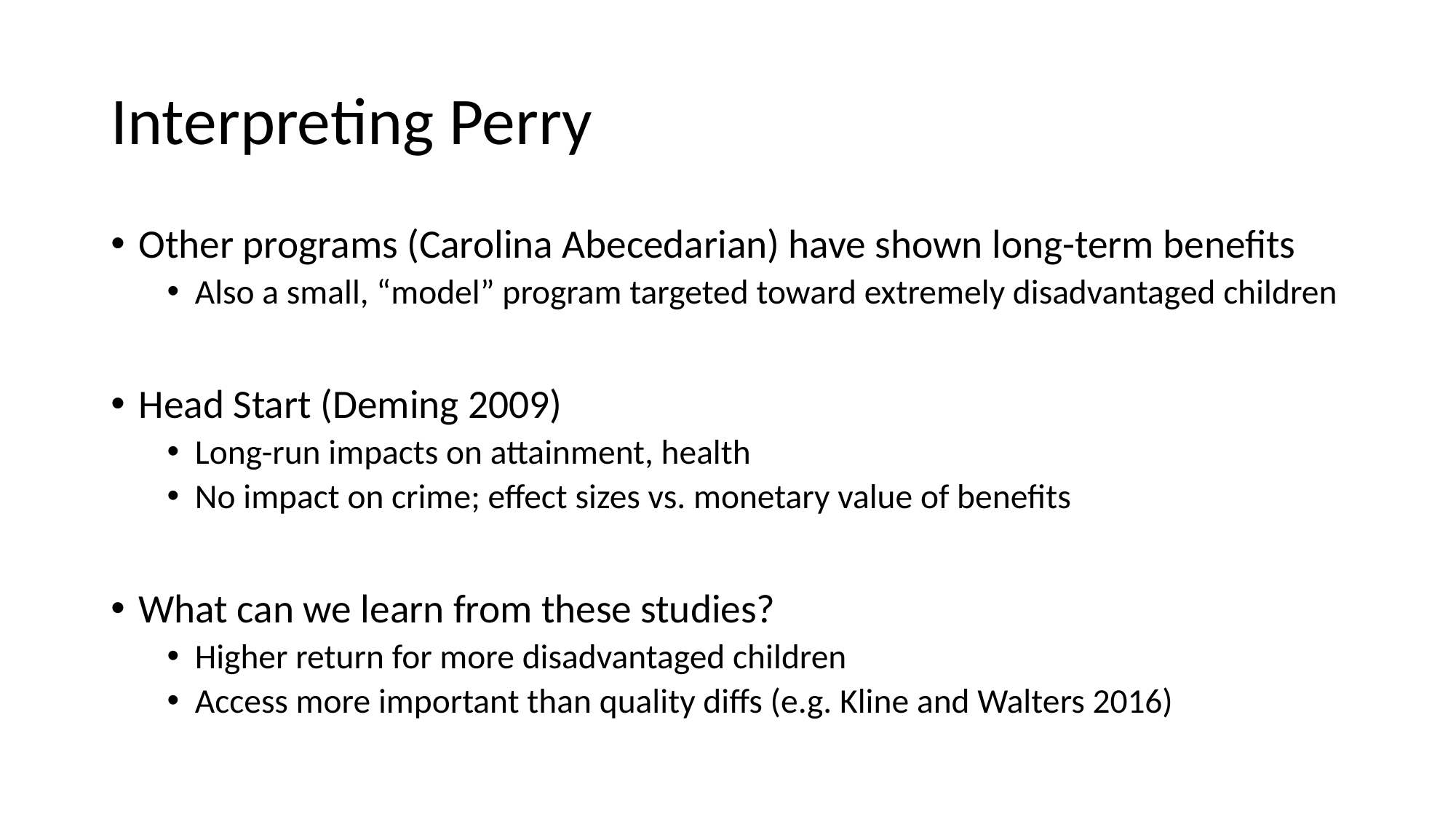

# Interpreting Perry
Other programs (Carolina Abecedarian) have shown long-term benefits
Also a small, “model” program targeted toward extremely disadvantaged children

Head Start (Deming 2009)
Long-run impacts on attainment, health
No impact on crime; effect sizes vs. monetary value of benefits

What can we learn from these studies?
Higher return for more disadvantaged children
Access more important than quality diffs (e.g. Kline and Walters 2016)